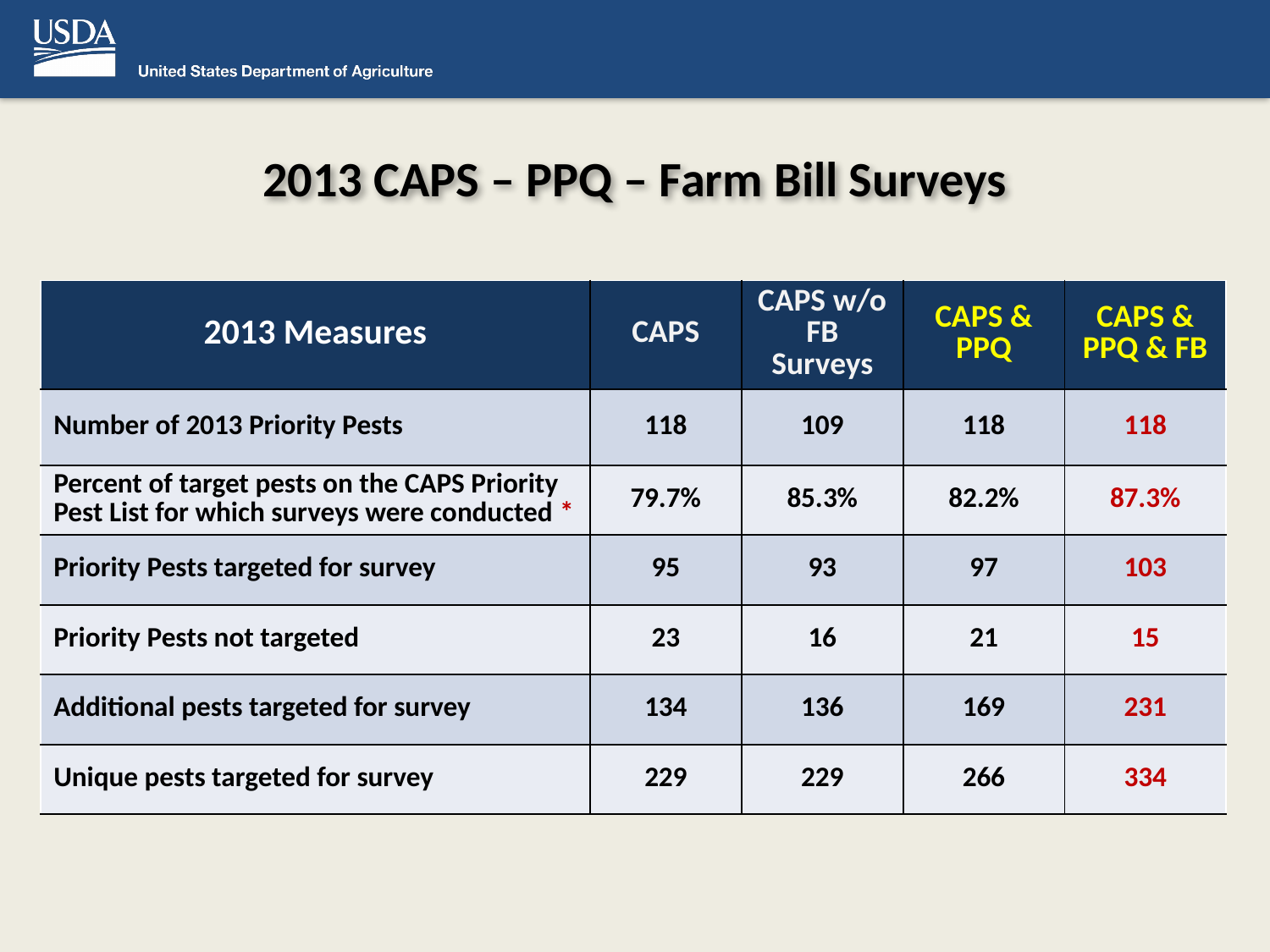

# 2013 CAPS – PPQ – Farm Bill Surveys
| 2013 Measures | CAPS | CAPS w/o FB Surveys | CAPS & PPQ | CAPS & PPQ & FB |
| --- | --- | --- | --- | --- |
| Number of 2013 Priority Pests | 118 | 109 | 118 | 118 |
| Percent of target pests on the CAPS Priority Pest List for which surveys were conducted \* | 79.7% | 85.3% | 82.2% | 87.3% |
| Priority Pests targeted for survey | 95 | 93 | 97 | 103 |
| Priority Pests not targeted | 23 | 16 | 21 | 15 |
| Additional pests targeted for survey | 134 | 136 | 169 | 231 |
| Unique pests targeted for survey | 229 | 229 | 266 | 334 |